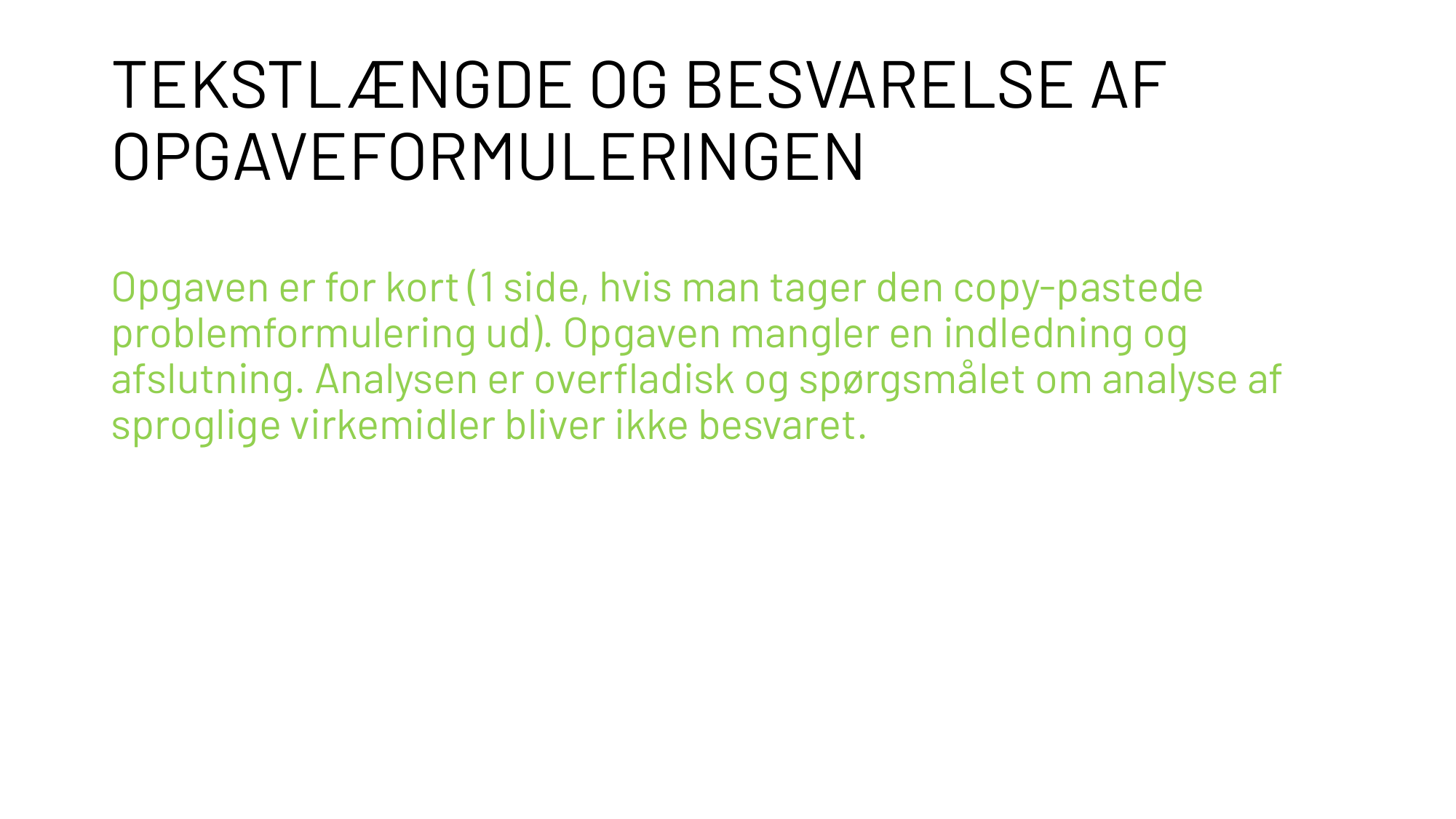

# TEKSTLÆNGDE OG BESVARELSE AF OPGAVEFORMULERINGEN
Opgaven er for kort (1 side, hvis man tager den copy-pastede problemformulering ud). Opgaven mangler en indledning og afslutning. Analysen er overfladisk og spørgsmålet om analyse af sproglige virkemidler bliver ikke besvaret.